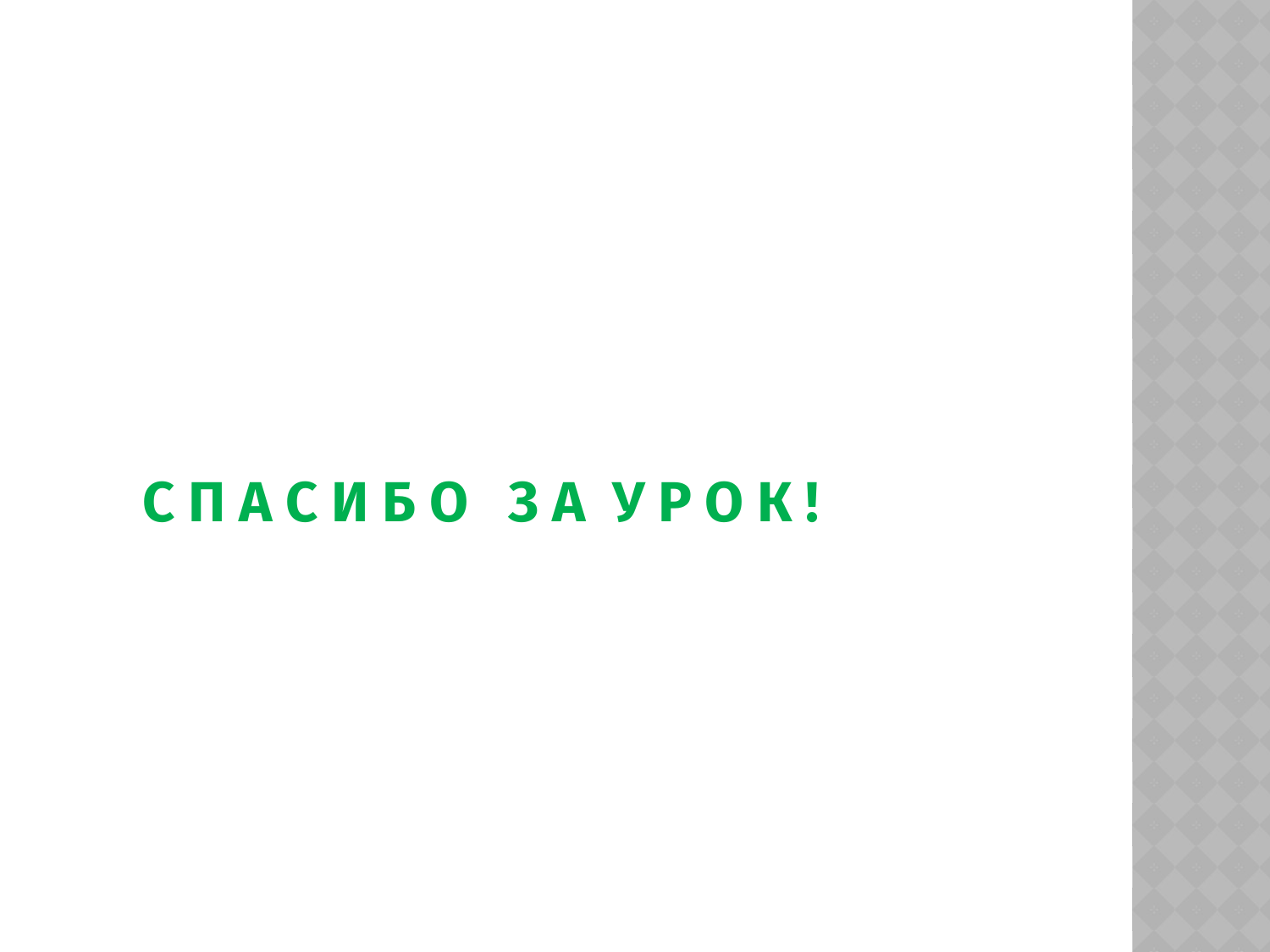

#

     С П А С И Б О   З А  У Р О К !